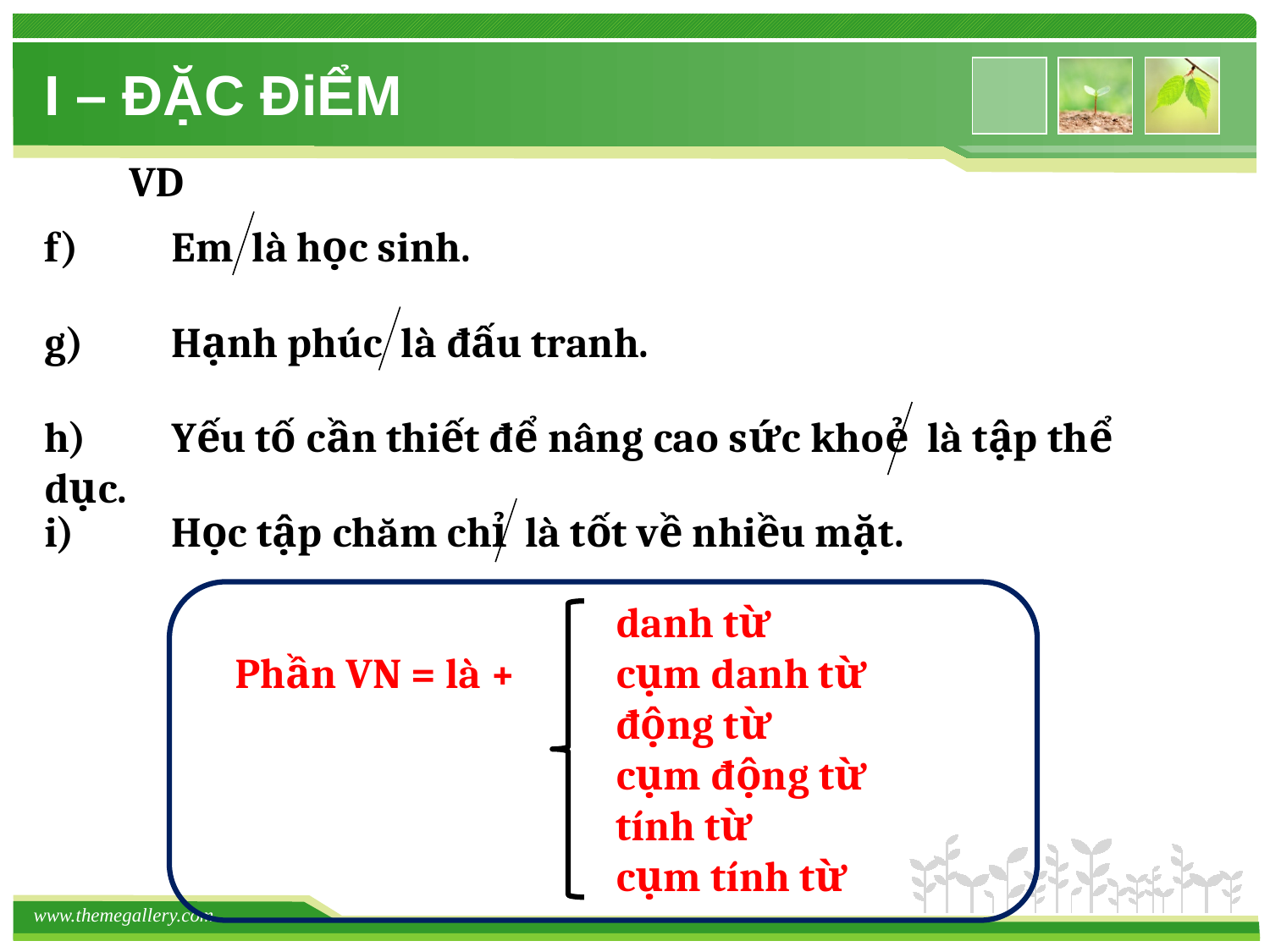

# I – ĐẶC ĐiỂM
VD
f)	Em  là học sinh.
g)	Hạnh phúc  là đấu tranh.
h)	Yếu tố cần thiết để nâng cao sức khoẻ  là tập thể dục.
i)	Học tập chăm chỉ  là tốt về nhiều mặt.

			danh từ
Phần VN = là + 	cụm danh từ
			động từ
			cụm động từ
			tính từ
			cụm tính từ